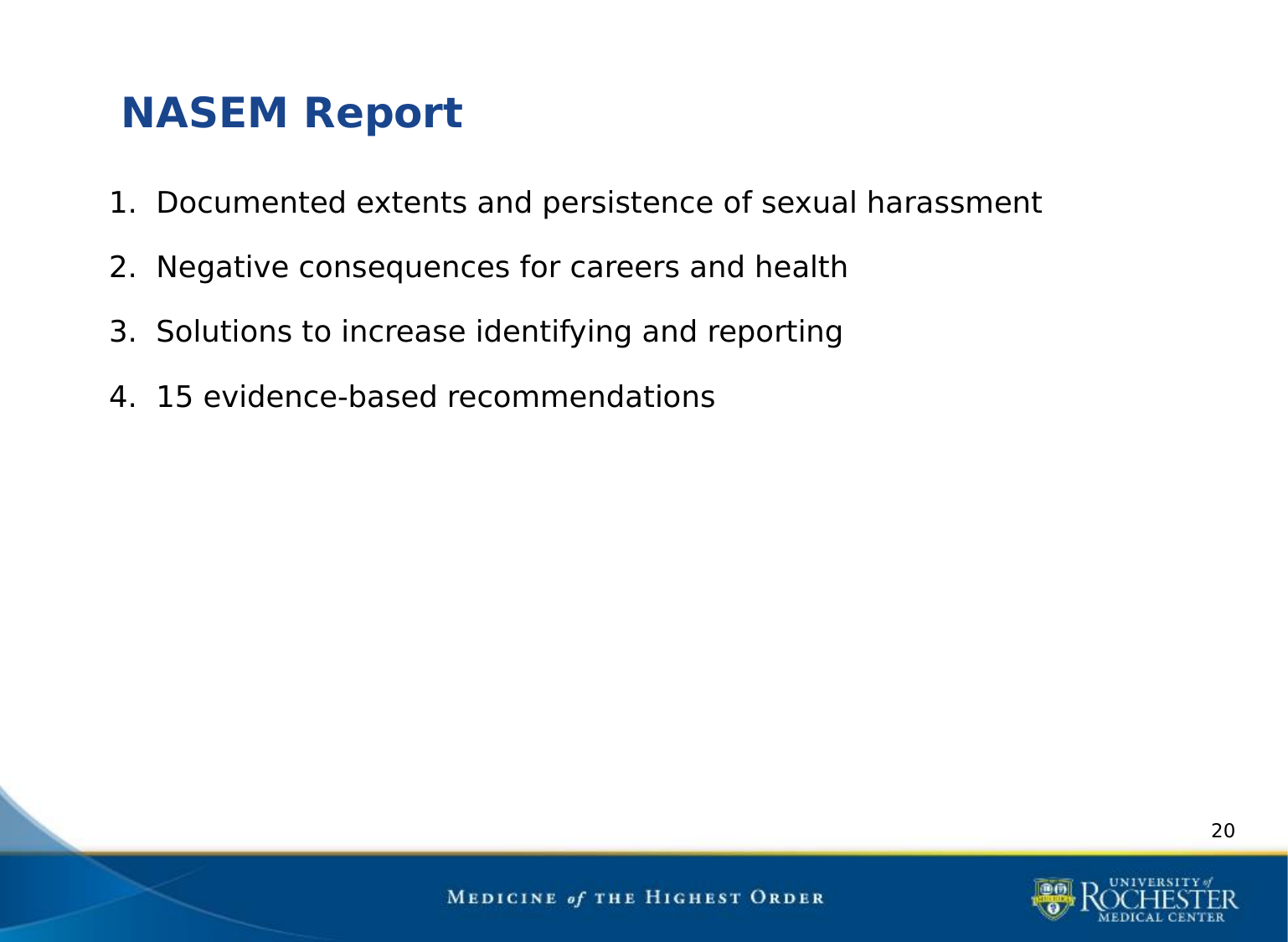

# NASEM Report
Documented extents and persistence of sexual harassment
Negative consequences for careers and health
Solutions to increase identifying and reporting
15 evidence-based recommendations

20